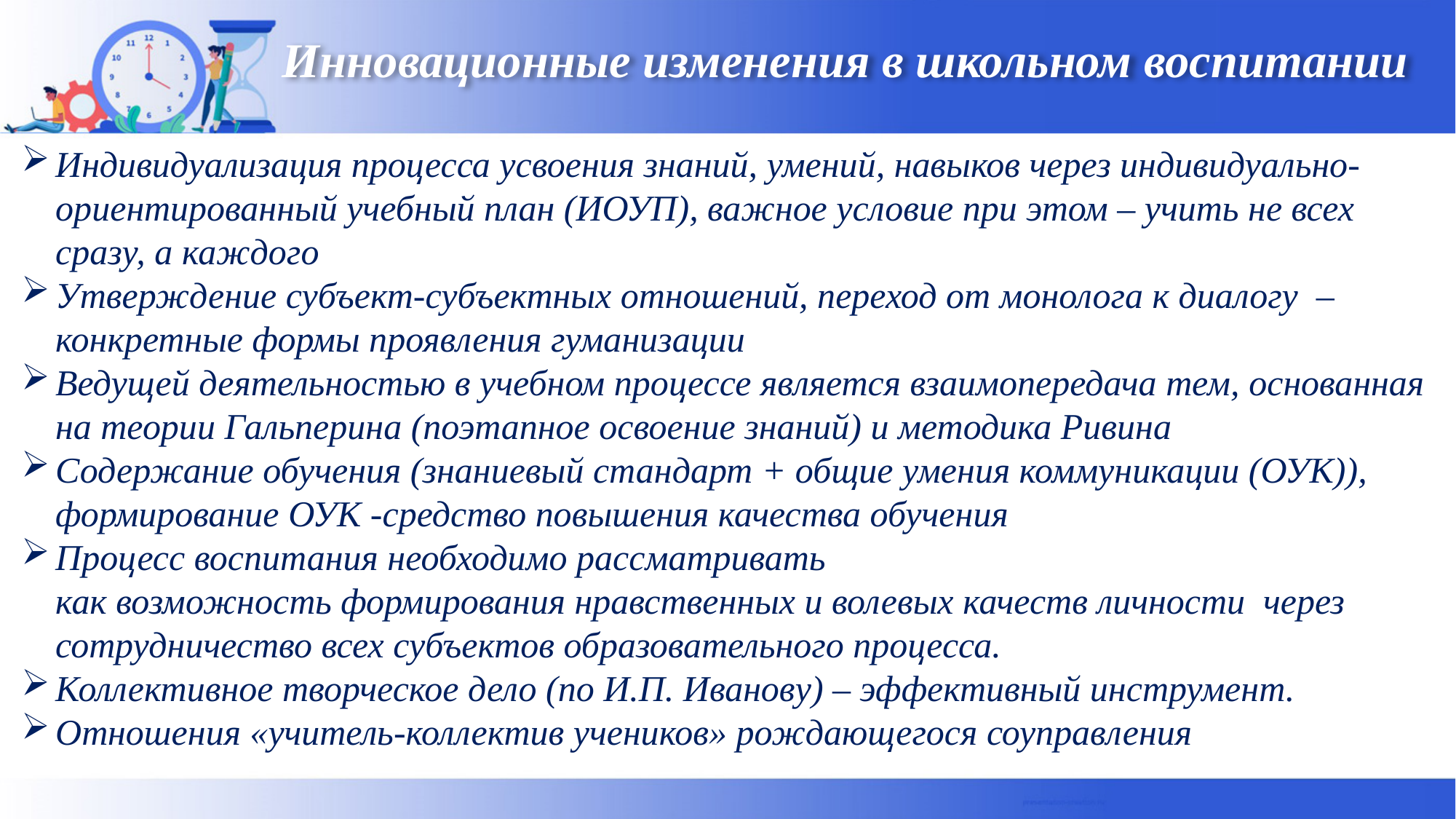

# Инновационные изменения в школьном воспитании
Индивидуализация процесса усвоения знаний, умений, навыков через индивидуально-ориентированный учебный план (ИОУП), важное условие при этом – учить не всех сразу, а каждого
Утверждение субъект-субъектных отношений, переход от монолога к диалогу  – конкретные формы проявления гуманизации
Ведущей деятельностью в учебном процессе является взаимопередача тем, основанная на теории Гальперина (поэтапное освоение знаний) и методика Ривина
Содержание обучения (знаниевый стандарт + общие умения коммуникации (ОУК)), формирование ОУК -средство повышения качества обучения
Процесс воспитания необходимо рассматривать
как возможность формирования нравственных и волевых качеств личности  через сотрудничество всех субъектов образовательного процесса.
Коллективное творческое дело (по И.П. Иванову) – эффективный инструмент.
Отношения «учитель-коллектив учеников» рождающегося соуправления